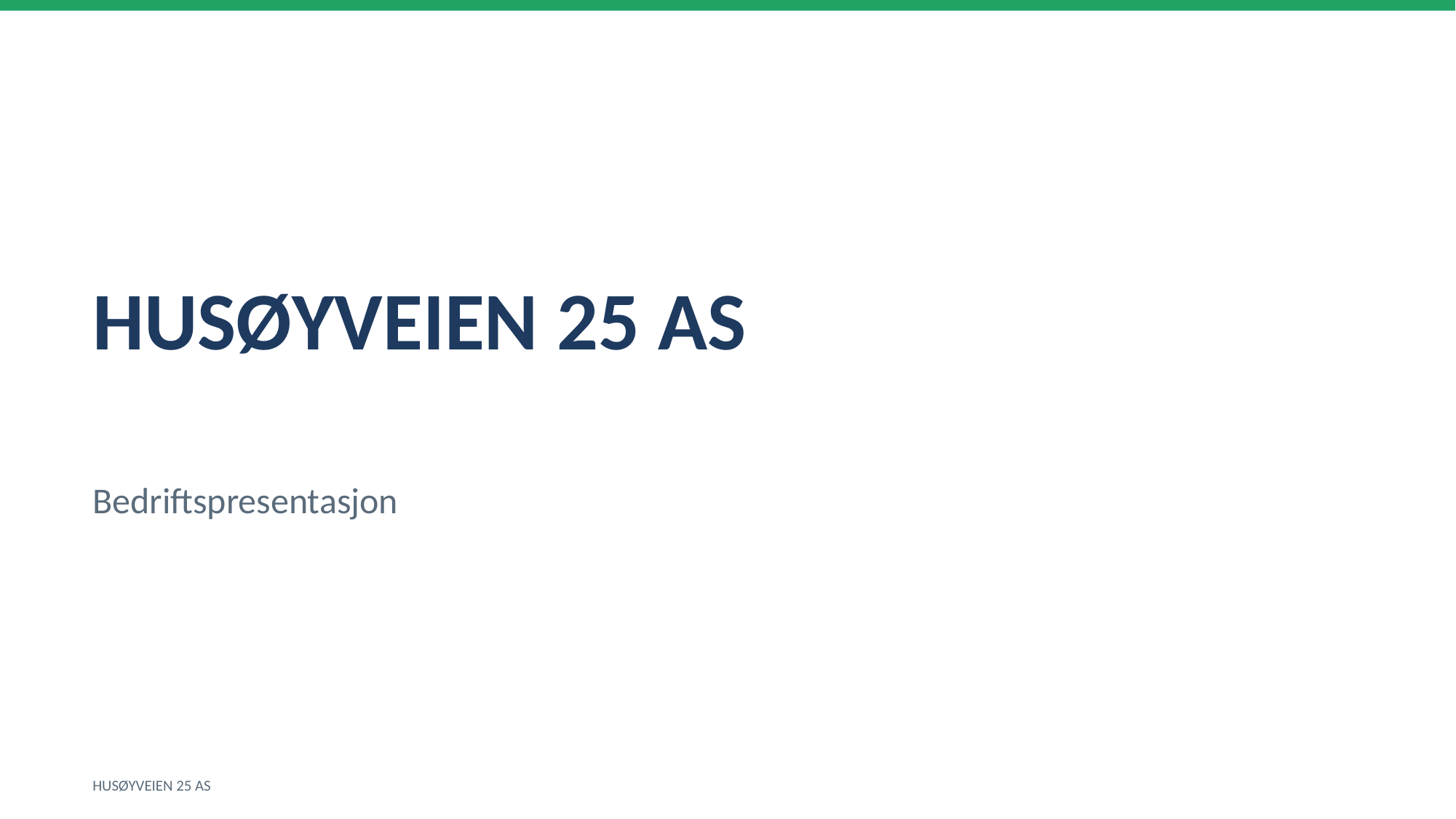

HUSØYVEIEN 25 AS
Bedriftspresentasjon
HUSØYVEIEN 25 AS